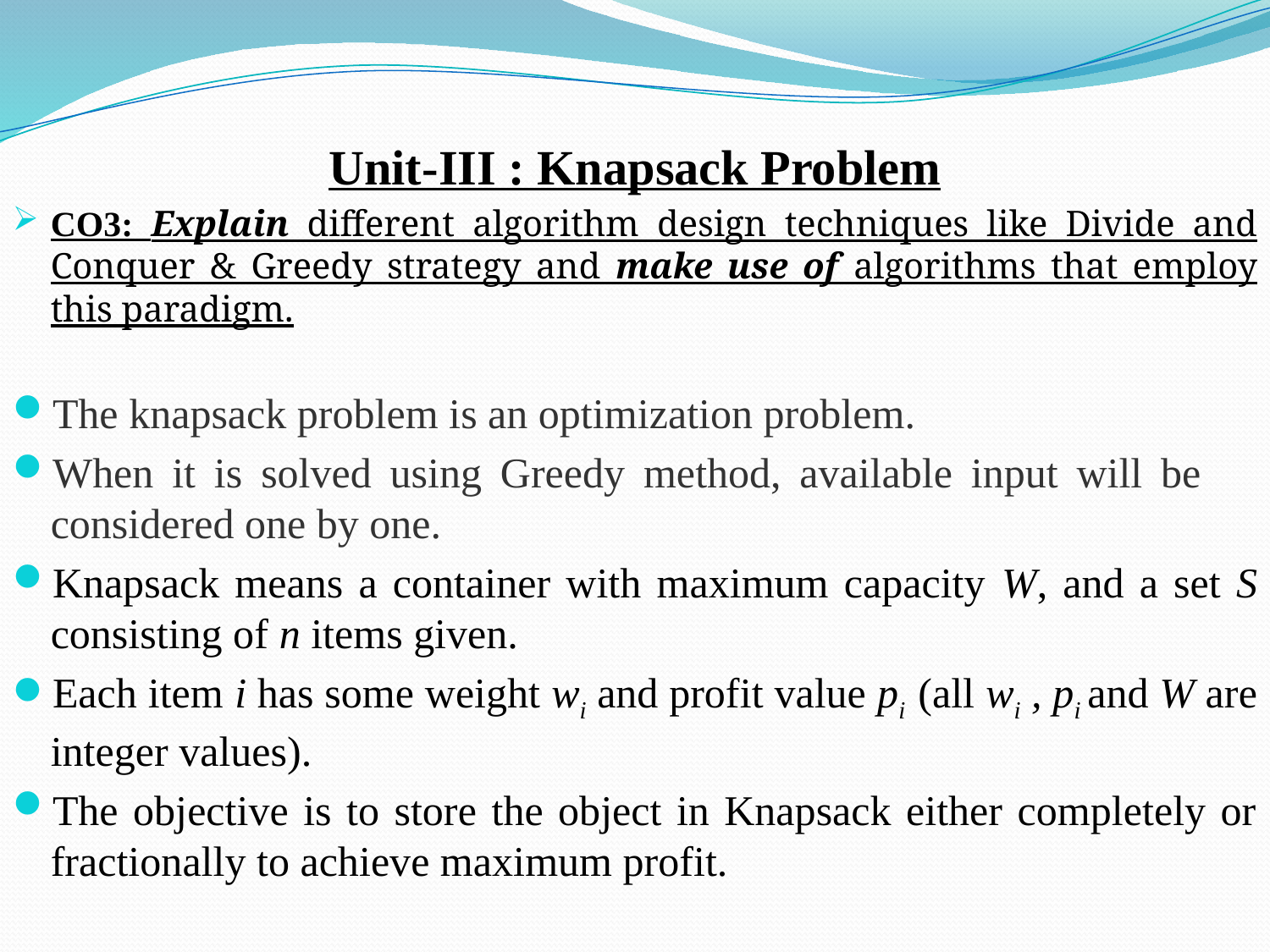

Unit-III : Knapsack Problem
CO3: Explain different algorithm design techniques like Divide and Conquer & Greedy strategy and make use of algorithms that employ this paradigm.

The knapsack problem is an optimization problem.
When it is solved using Greedy method, available input will be    considered one by one.
Knapsack means a container with maximum capacity W, and a set S consisting of n items given.
Each item i has some weight wi and profit value pi  (all wi , pi and W are integer values).
The objective is to store the object in Knapsack either completely or fractionally to achieve maximum profit.